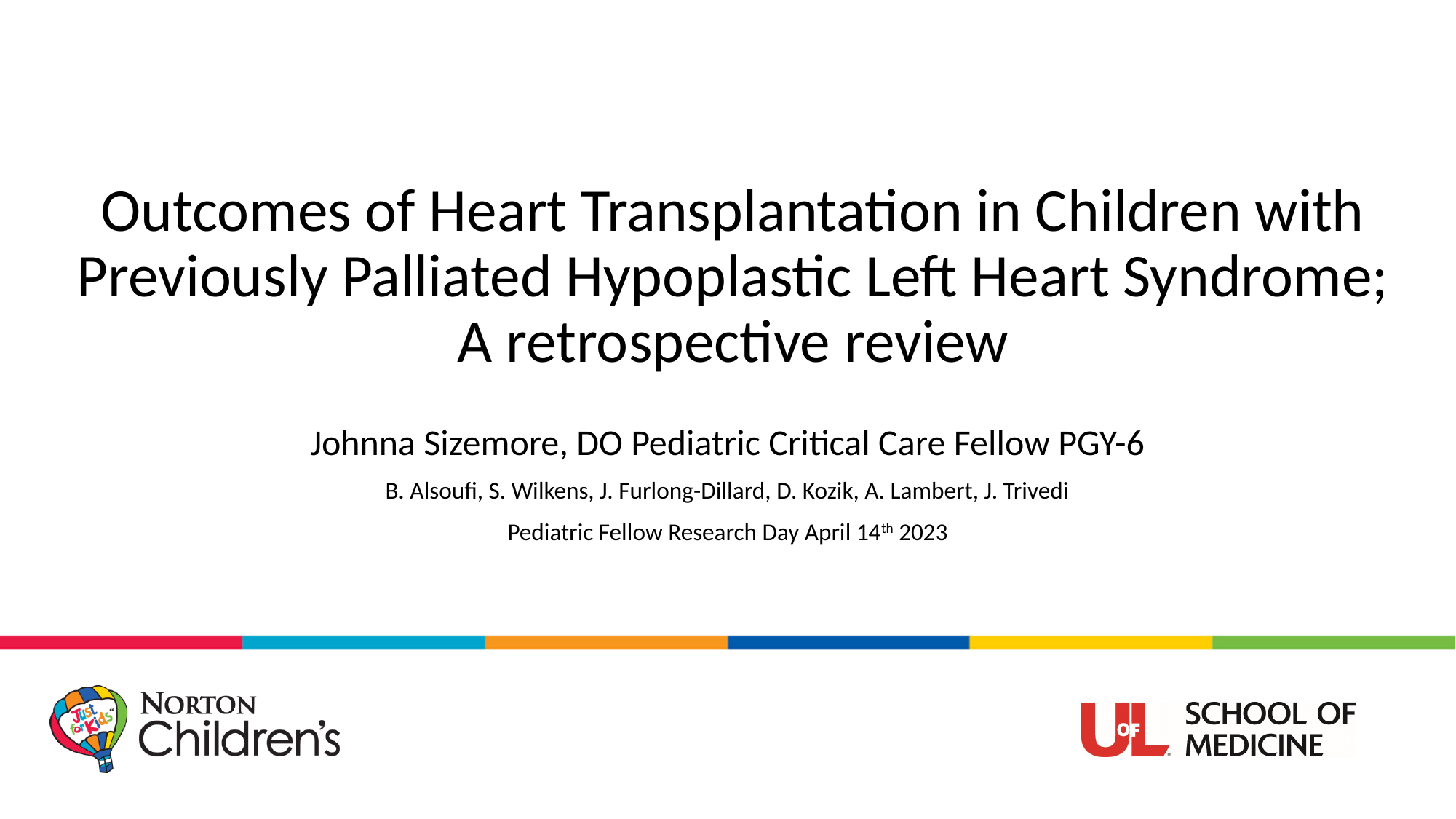

# Outcomes of Heart Transplantation in Children with Previously Palliated Hypoplastic Left Heart Syndrome; A retrospective review
Johnna Sizemore, DO Pediatric Critical Care Fellow PGY-6
B. Alsoufi, S. Wilkens, J. Furlong-Dillard, D. Kozik, A. Lambert, J. Trivedi
Pediatric Fellow Research Day April 14th 2023